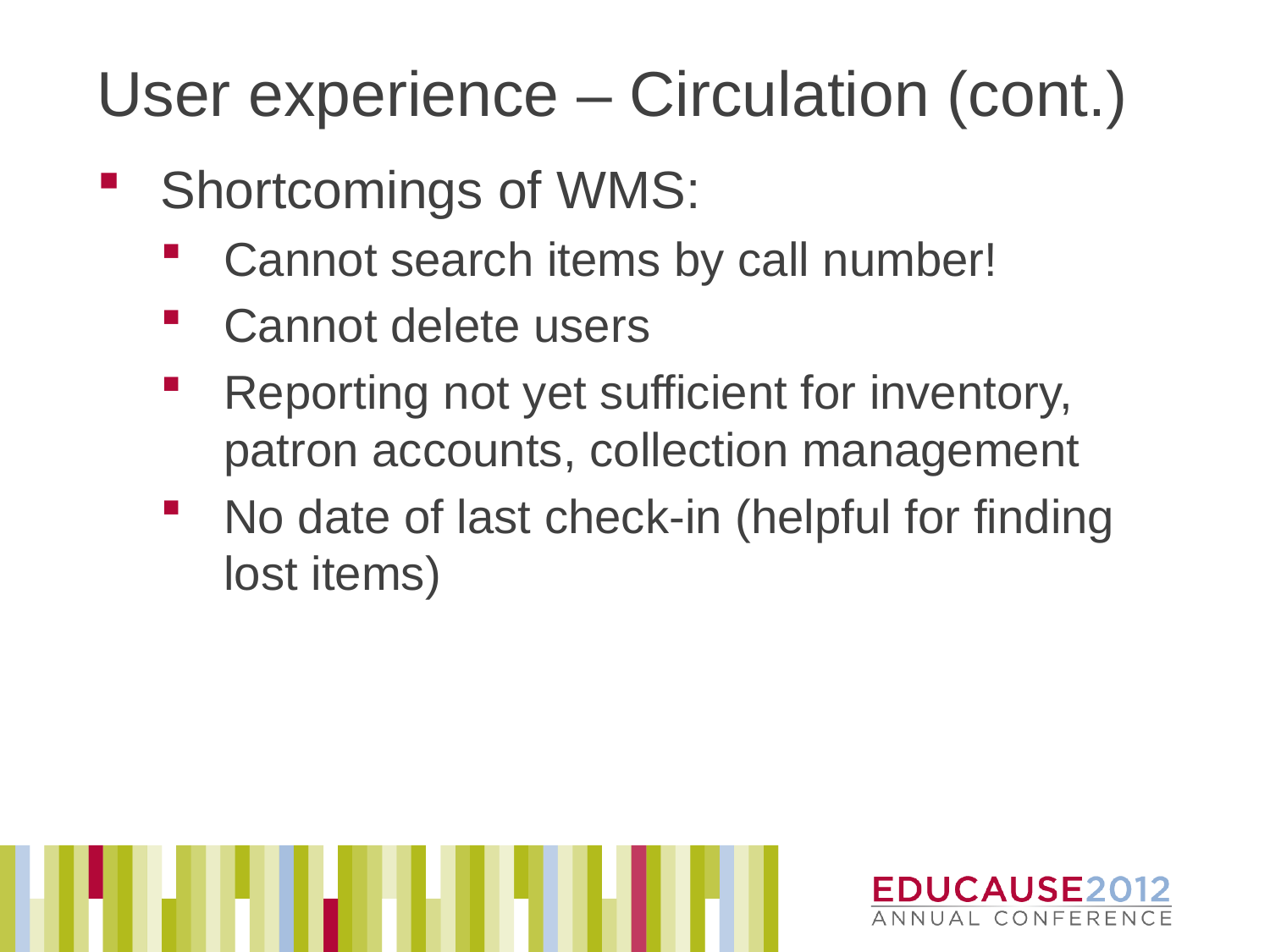

# User experience – Circulation (cont.)
Shortcomings of WMS:
Cannot search items by call number!
Cannot delete users
Reporting not yet sufficient for inventory, patron accounts, collection management
No date of last check-in (helpful for finding lost items)